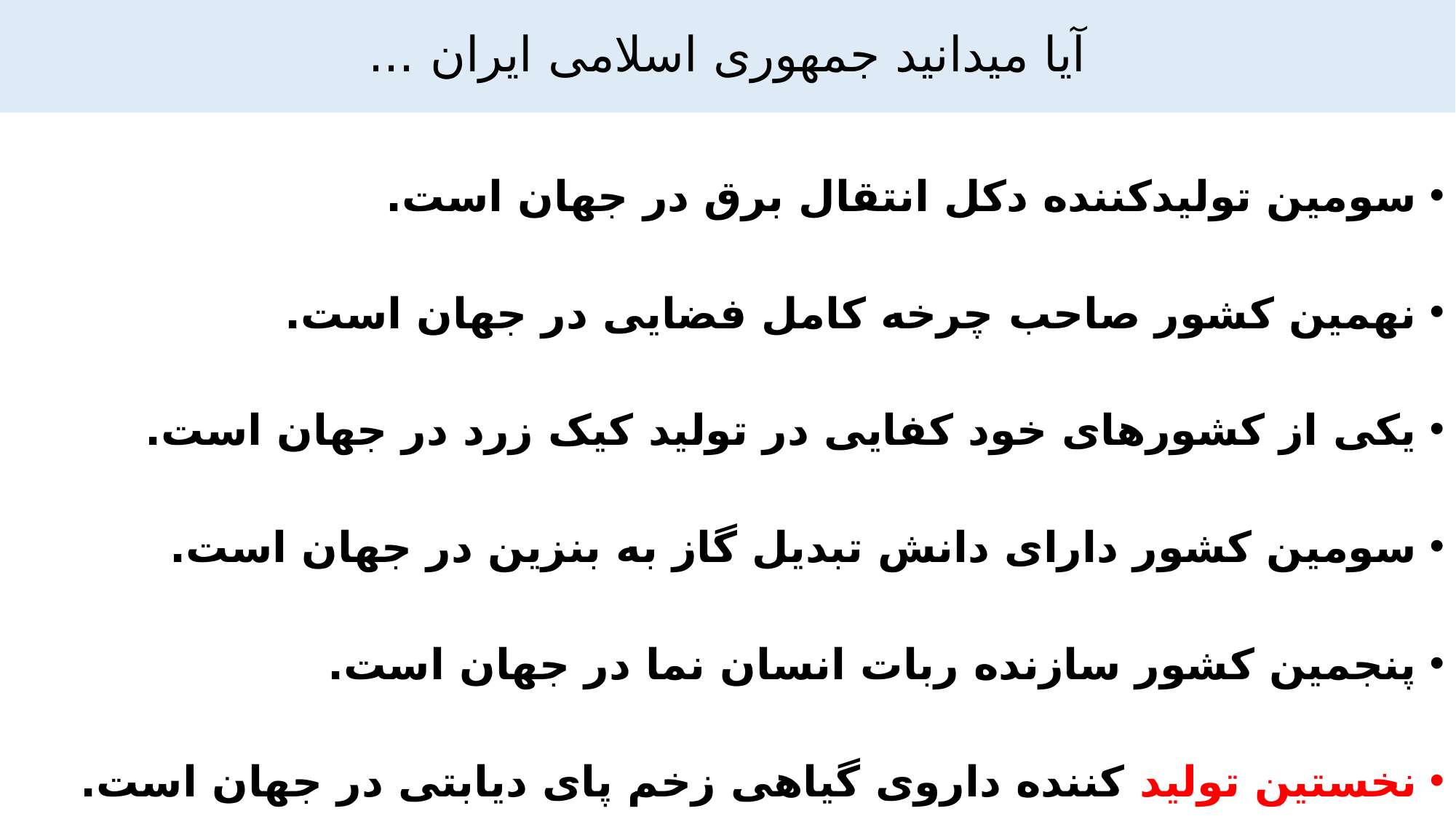

# آیا میدانید جمهوری اسلامی ایران ...
سومین تولیدکننده دکل انتقال برق در جهان است.
نهمین کشور صاحب چرخه کامل فضایی در جهان است.
یکی از کشورهای خود کفایی در تولید کیک زرد در جهان است.
سومین کشور دارای دانش تبدیل گاز به بنزین در جهان است.
پنجمین کشور سازنده ربات انسان نما در جهان است.
نخستین تولید کننده داروی گیاهی زخم پای دیابتی در جهان است.